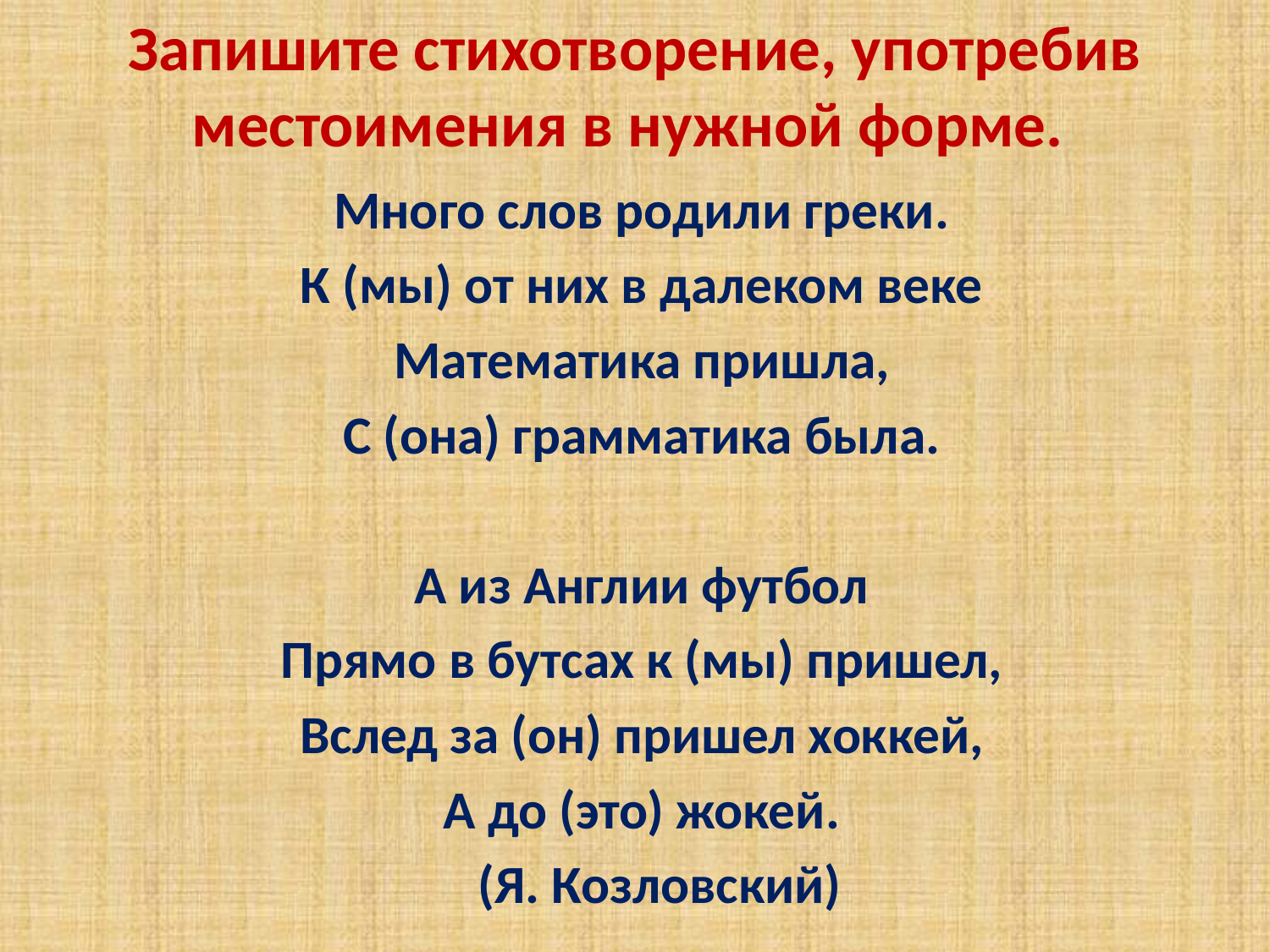

# Запишите стихотворение, употребив местоимения в нужной форме.
Много слов родили греки.
К (мы) от них в далеком веке
Математика пришла,
С (она) грамматика была.

А из Англии футбол
Прямо в бутсах к (мы) пришел,
Вслед за (он) пришел хоккей,
А до (это) жокей.
   (Я. Козловский)